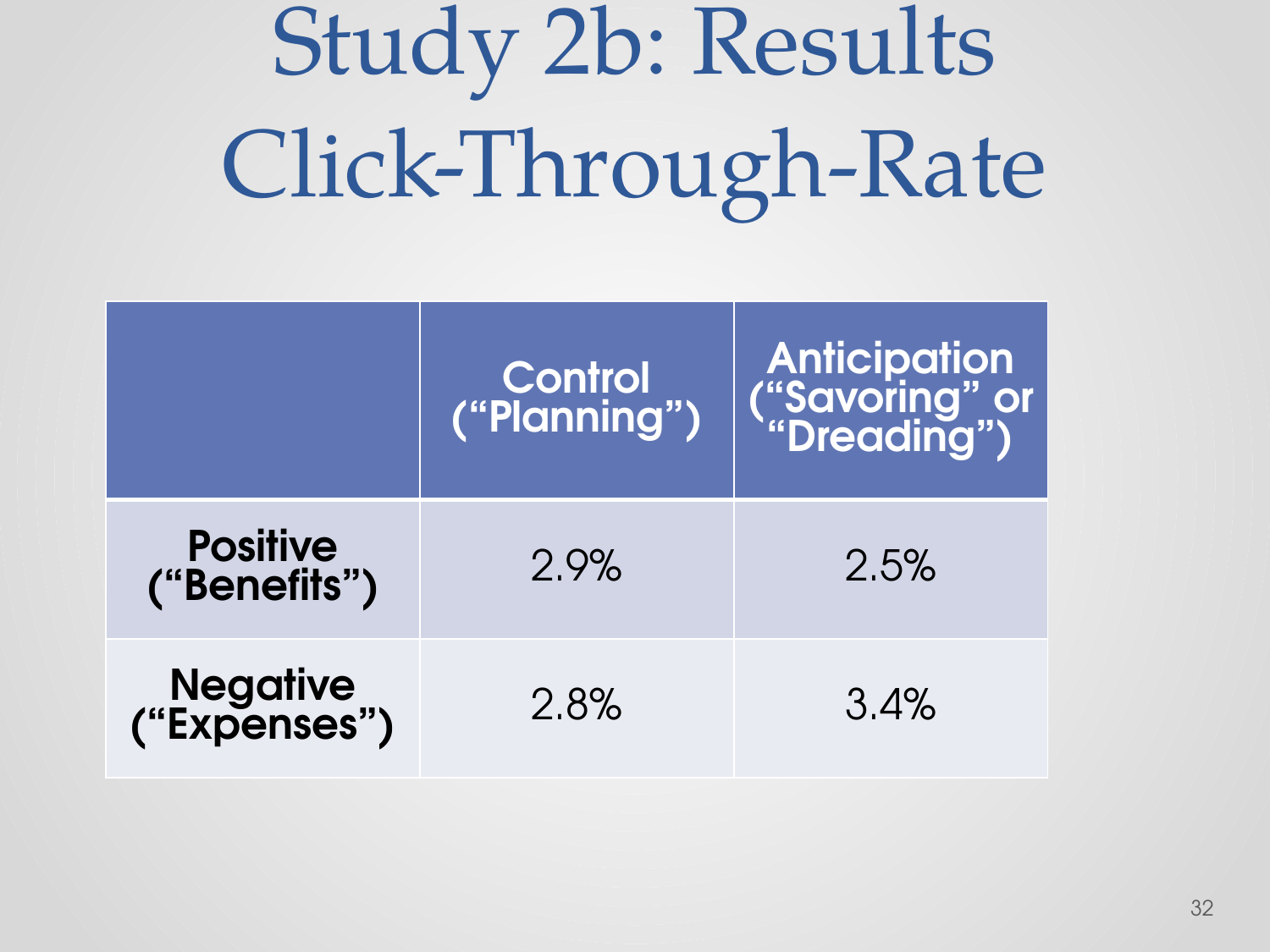

# Study 2b: Results Click-Through-Rate
|  | Control (“Planning”) | Anticipation (“Savoring” or “Dreading”) |
| --- | --- | --- |
| Positive (“Benefits”) | 2.9% | 2.5% |
| Negative (“Expenses”) | 2.8% | 3.4% |
32